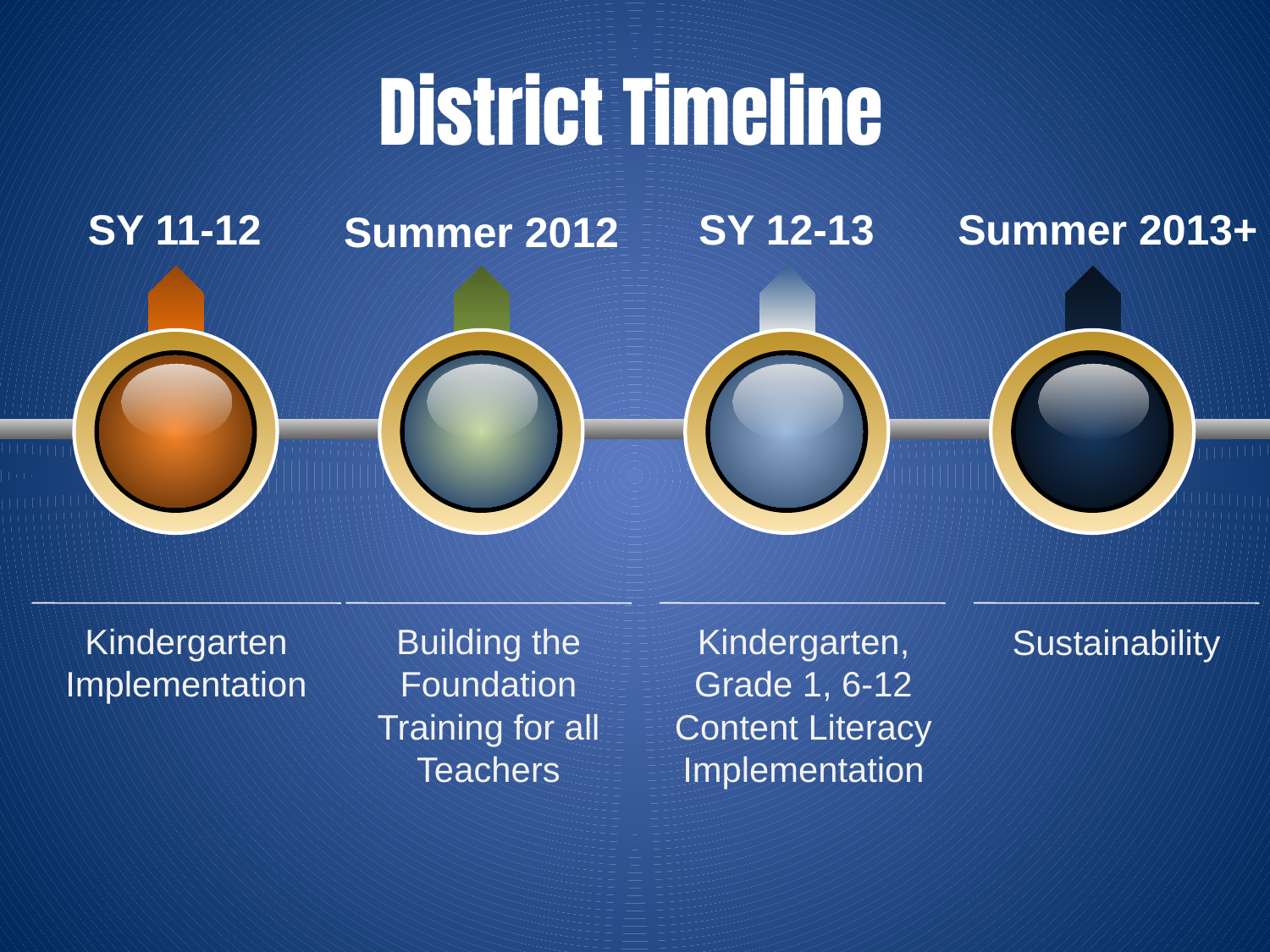

# District Timeline
Summer 2013+
SY 12-13
SY 11-12
Summer 2012

Kindergarten Implementation
Building the Foundation Training for all Teachers
Kindergarten, Grade 1, 6-12 Content Literacy Implementation
Sustainability